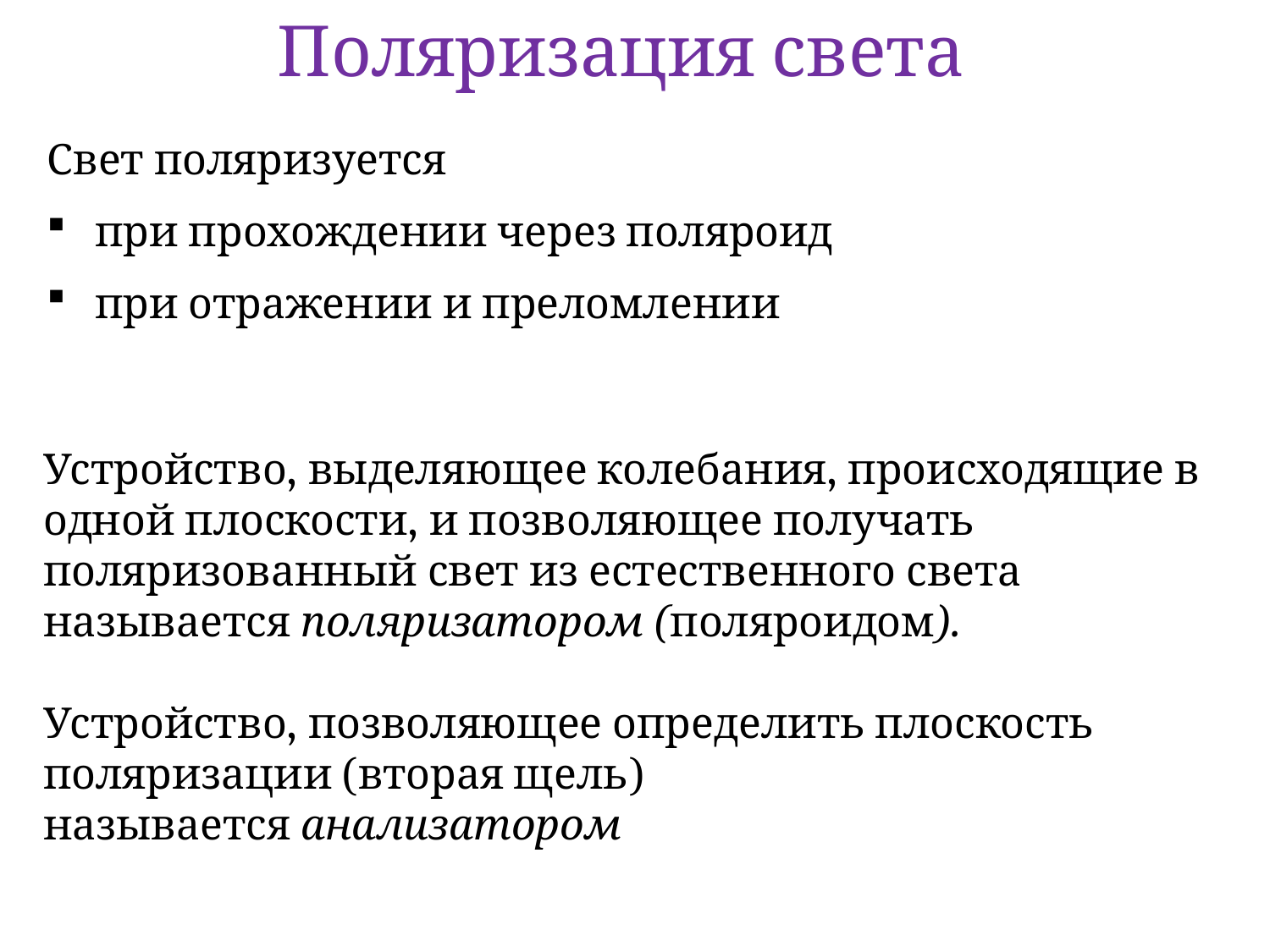

Поляризация света
Свет поляризуется
при прохождении через поляроид
при отражении и преломлении
Устройство, выделяющее колебания, происходящие в одной плоскости, и позволяющее получать поляризованный свет из естественного света называется поляризатором (поляроидом).

Устройство, позволяющее определить плоскость поляризации (вторая щель) называется анализатором